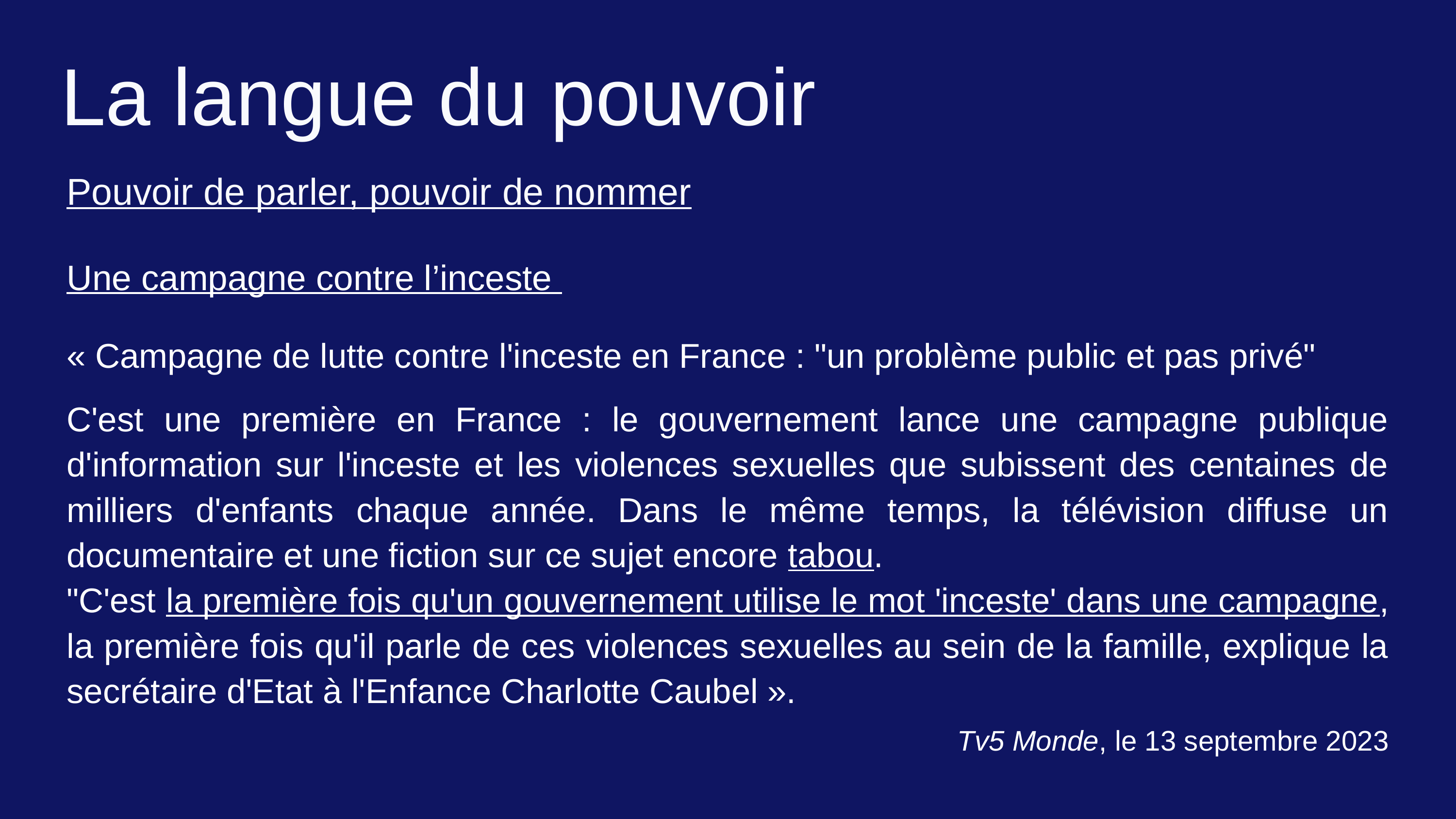

La langue du pouvoir
Pouvoir de parler, pouvoir de nommer
Une campagne contre l’inceste
« Campagne de lutte contre l'inceste en France : "un problème public et pas privé"
C'est une première en France : le gouvernement lance une campagne publique d'information sur l'inceste et les violences sexuelles que subissent des centaines de milliers d'enfants chaque année. Dans le même temps, la télévision diffuse un documentaire et une fiction sur ce sujet encore tabou.
"C'est la première fois qu'un gouvernement utilise le mot 'inceste' dans une campagne, la première fois qu'il parle de ces violences sexuelles au sein de la famille, explique la secrétaire d'Etat à l'Enfance Charlotte Caubel ».
Tv5 Monde, le 13 septembre 2023